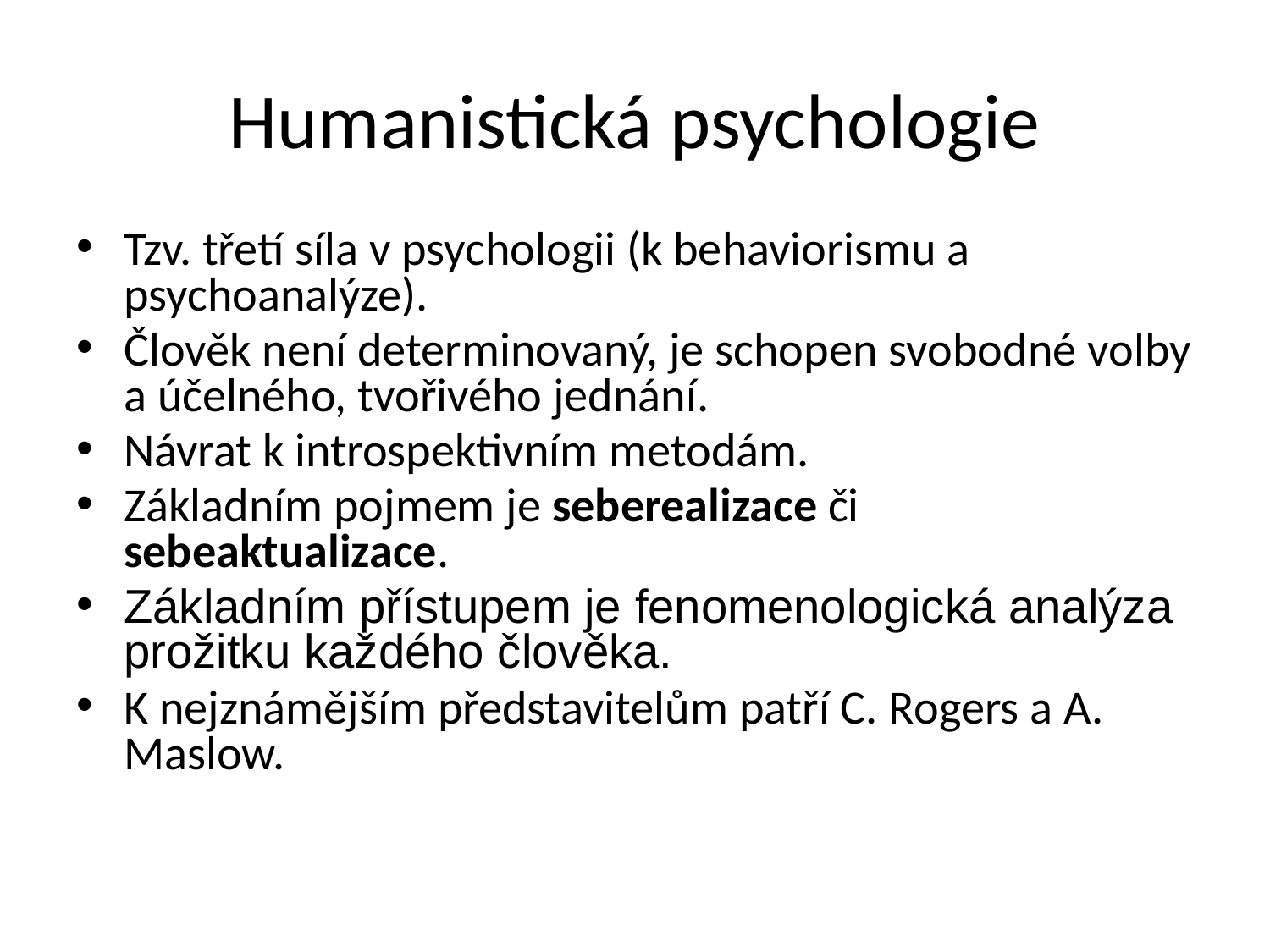

# Humanistická psychologie
Tzv. třetí síla v psychologii (k behaviorismu a psychoanalýze).
Člověk není determinovaný, je schopen svobodné volby a účelného, tvořivého jednání.
Návrat k introspektivním metodám.
Základním pojmem je seberealizace či sebeaktualizace.
Základním přístupem je fenomenologická analýza prožitku každého člověka.
K nejznámějším představitelům patří C. Rogers a A. Maslow.